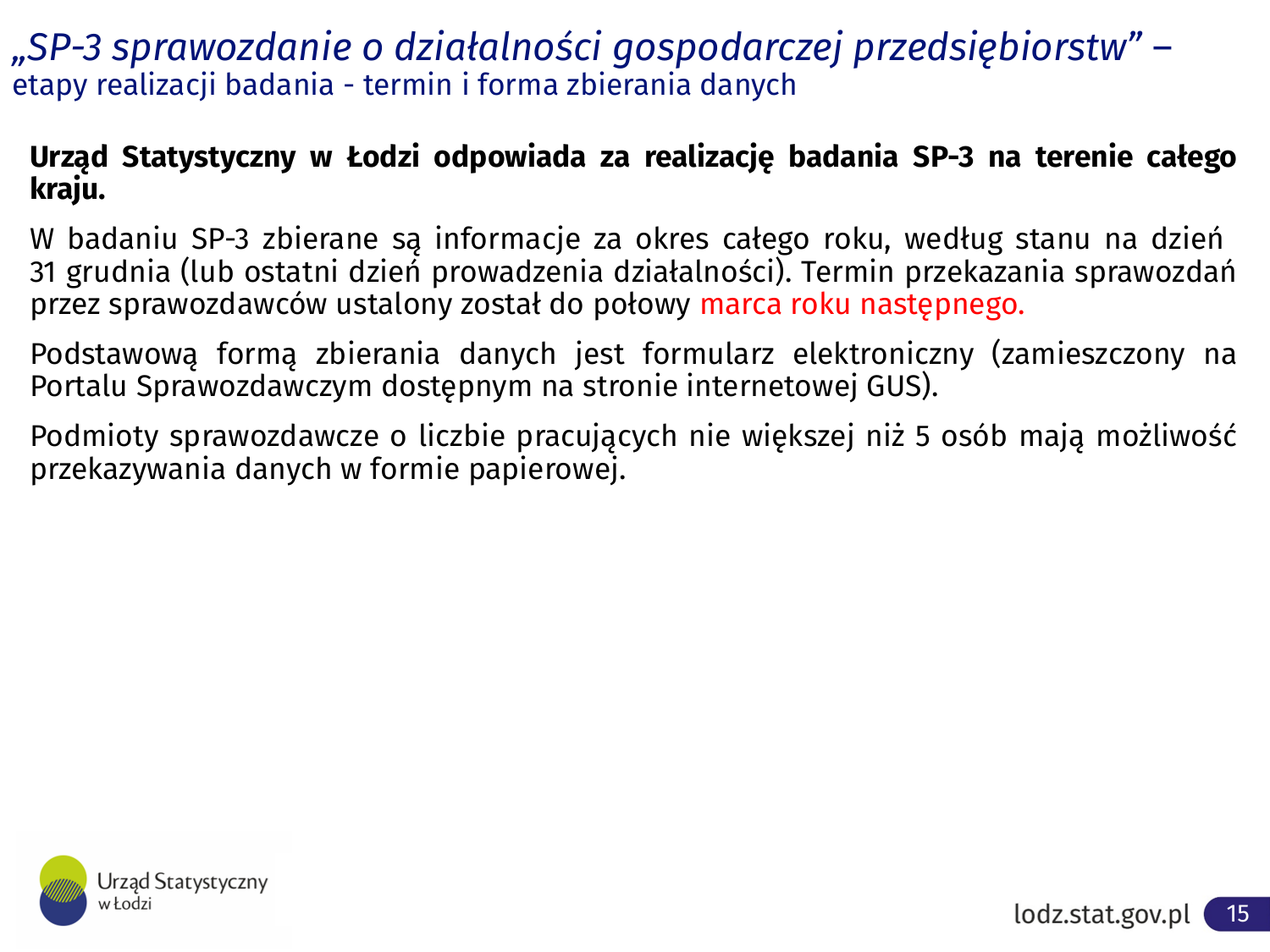

# „SP-3 sprawozdanie o działalności gospodarczej przedsiębiorstw” – etapy realizacji badania - termin i forma zbierania danych
Urząd Statystyczny w Łodzi odpowiada za realizację badania SP-3 na terenie całego kraju.
W badaniu SP-3 zbierane są informacje za okres całego roku, według stanu na dzień
31 grudnia (lub ostatni dzień prowadzenia działalności). Termin przekazania sprawozdań przez sprawozdawców ustalony został do połowy marca roku następnego.
Podstawową formą zbierania danych jest formularz elektroniczny (zamieszczony na Portalu Sprawozdawczym dostępnym na stronie internetowej GUS).
Podmioty sprawozdawcze o liczbie pracujących nie większej niż 5 osób mają możliwość przekazywania danych w formie papierowej.